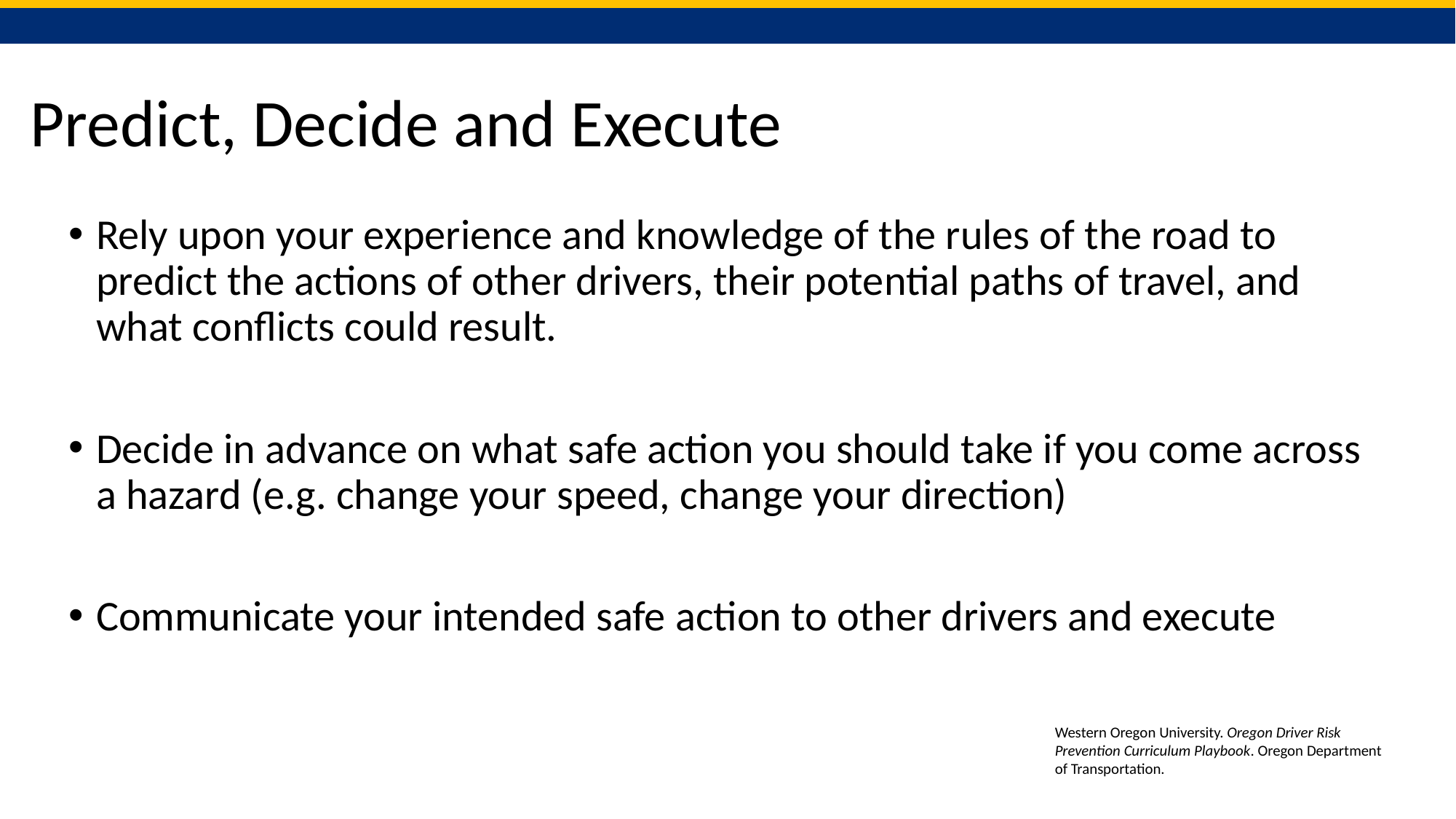

# Predict, Decide and Execute
Rely upon your experience and knowledge of the rules of the road to predict the actions of other drivers, their potential paths of travel, and what conflicts could result.

Decide in advance on what safe action you should take if you come across a hazard (e.g. change your speed, change your direction)

Communicate your intended safe action to other drivers and execute
Western Oregon University. Oregon Driver Risk Prevention Curriculum Playbook. Oregon Department of Transportation.